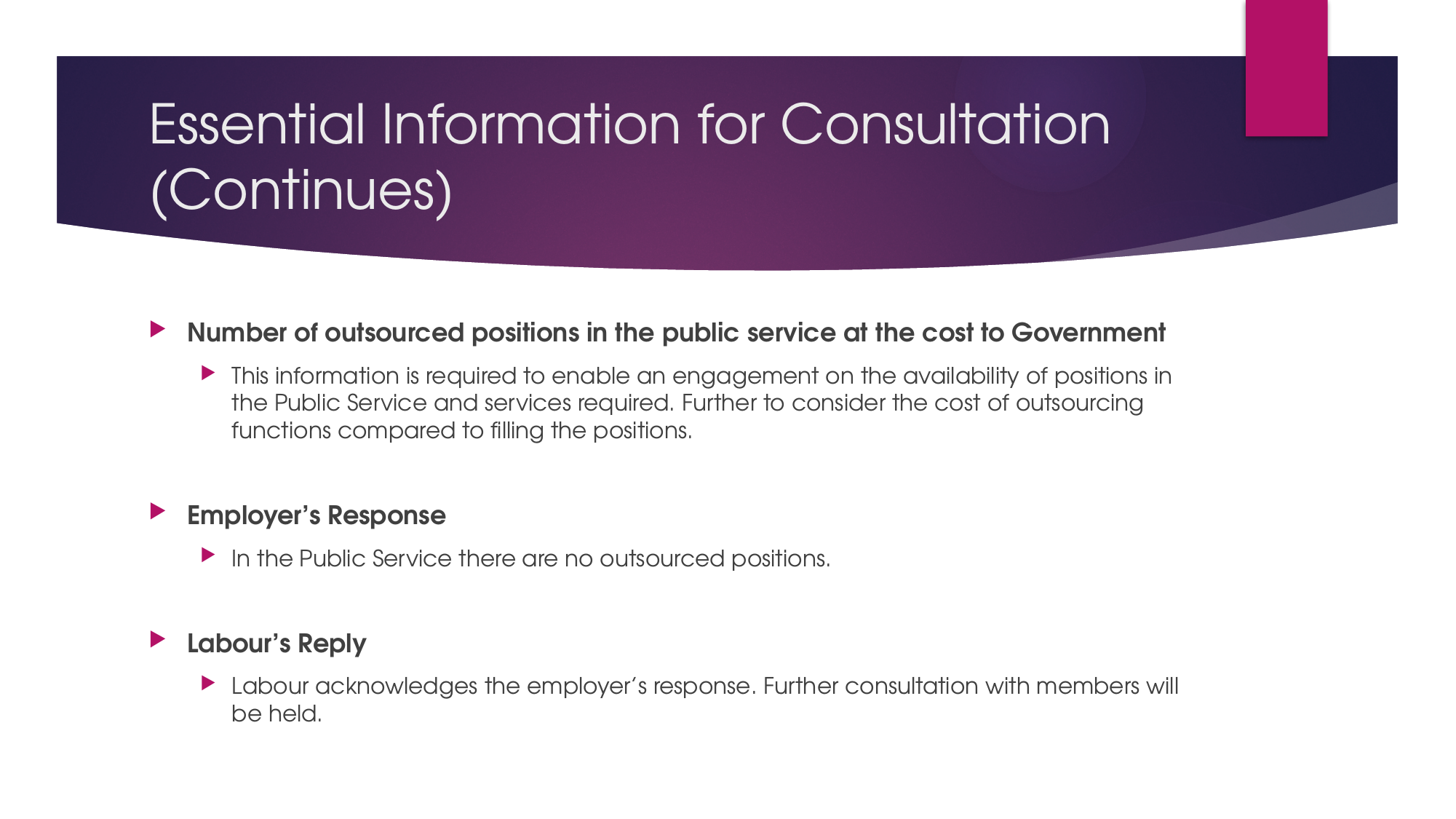

# Essential Information for Consultation (Continues)
Number of outsourced positions in the public service at the cost to Government
This information is required to enable an engagement on the availability of positions in the Public Service and services required. Further to consider the cost of outsourcing functions compared to filling the positions.

Employer’s Response
In the Public Service there are no outsourced positions.

Labour’s Reply
Labour acknowledges the employer’s response. Further consultation with members will be held.